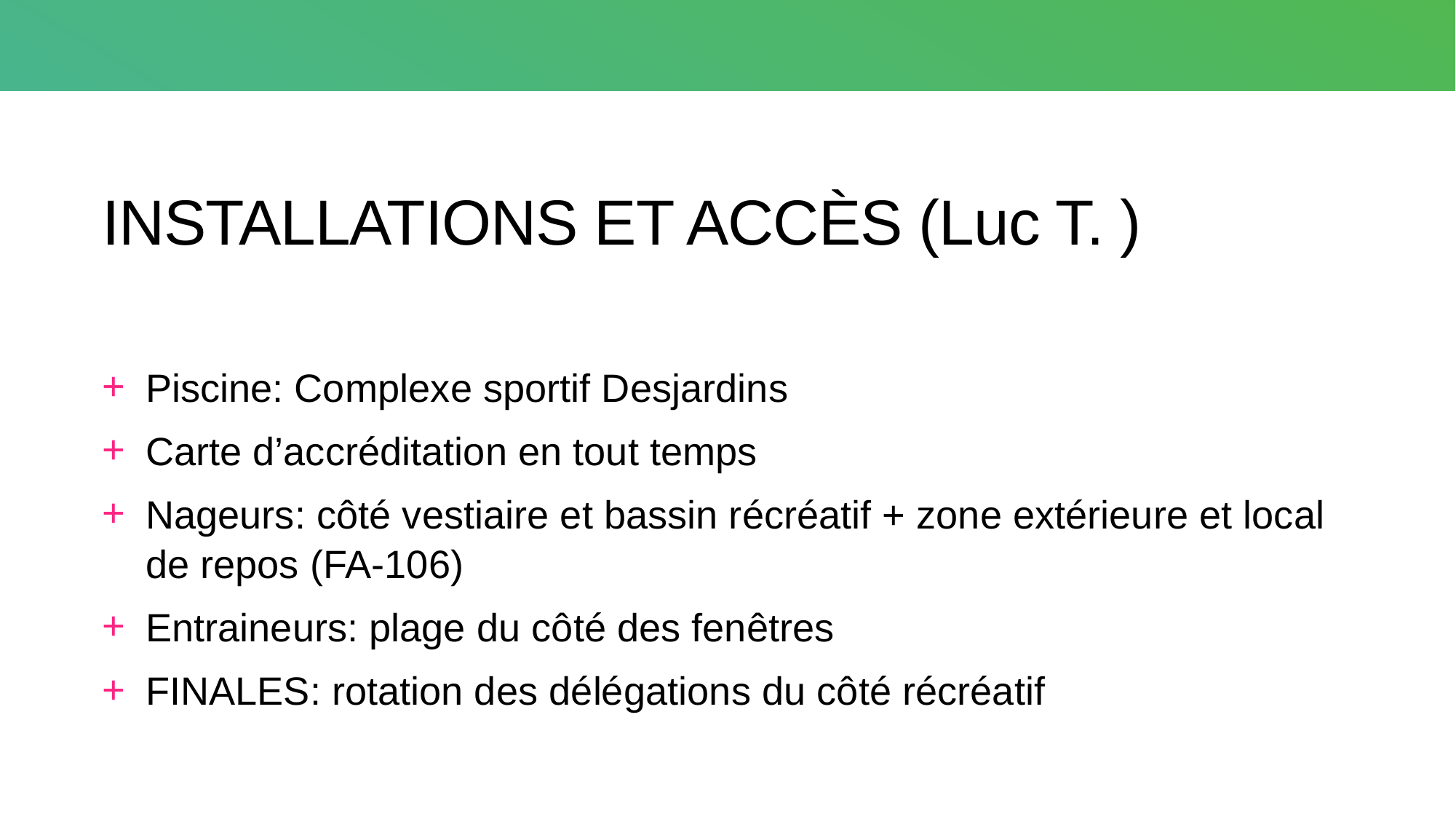

# INSTALLATIONS ET ACCÈS (Luc T. )
Piscine: Complexe sportif Desjardins
Carte d’accréditation en tout temps
Nageurs: côté vestiaire et bassin récréatif + zone extérieure et local de repos (FA-106)
Entraineurs: plage du côté des fenêtres
FINALES: rotation des délégations du côté récréatif